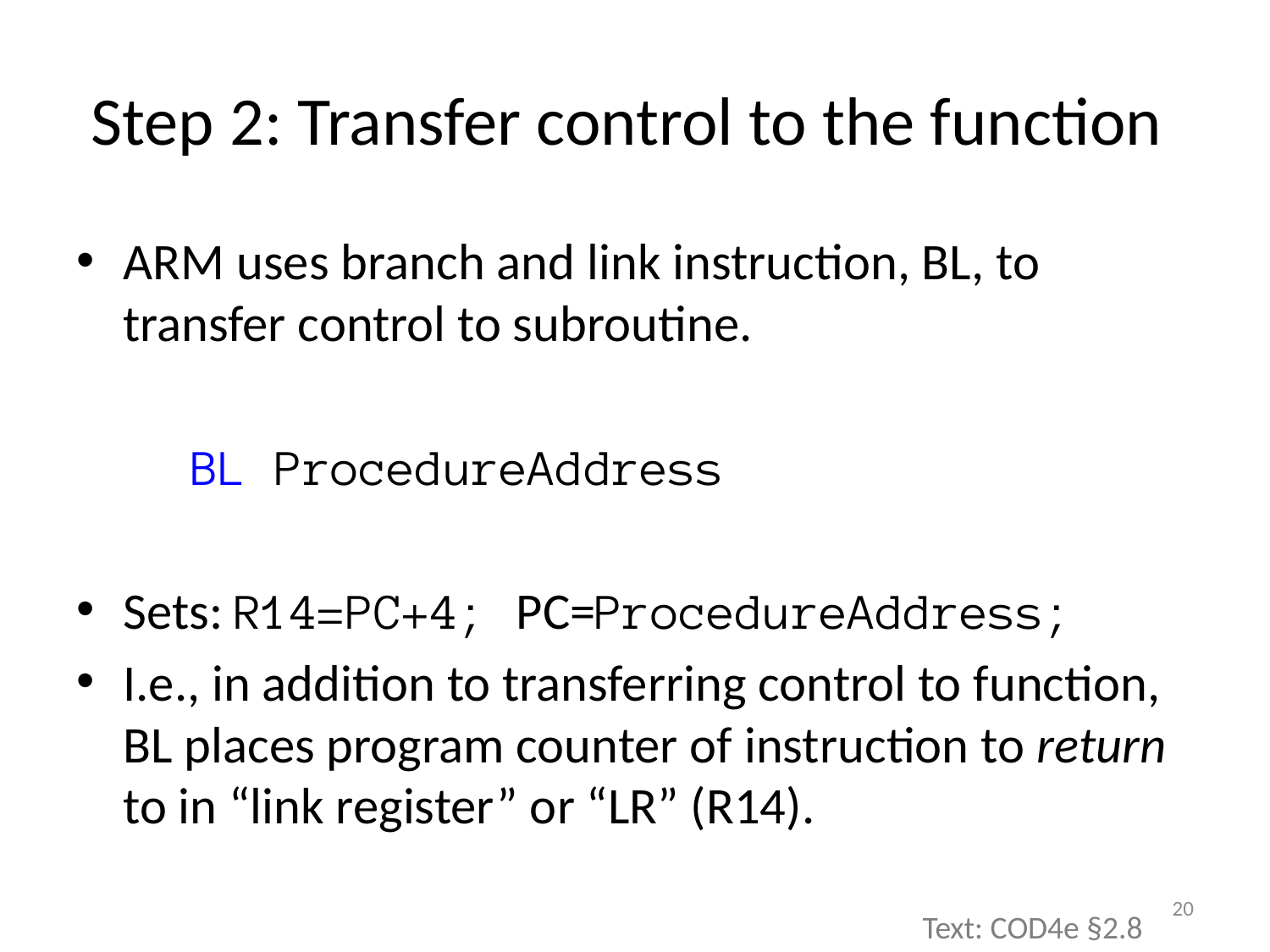

# Step 2: Transfer control to the function
ARM uses branch and link instruction, BL, to transfer control to subroutine.

		BL ProcedureAddress

Sets: R14=PC+4; PC=ProcedureAddress;
I.e., in addition to transferring control to function,  BL places program counter of instruction to return to in “link register” or “LR” (R14).

20
Text: COD4e §2.8